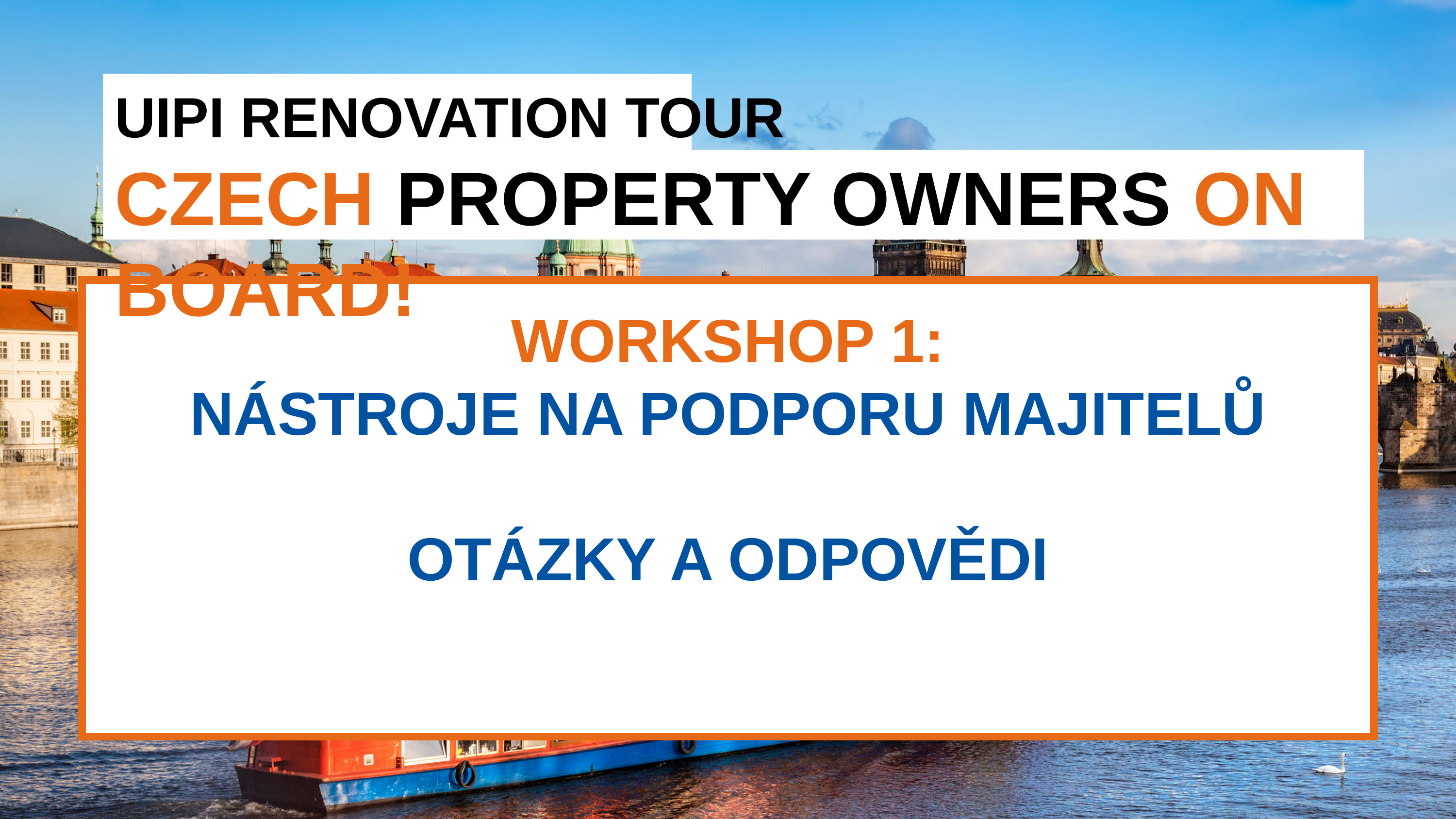

UIPI RENOVATION TOUR

CZECH PROPERTY OWNERS ON BOARD!

WORKSHOP 1:
NÁSTROJE NA PODPORU MAJITELŮ

OTÁZKY A ODPOVĚDI